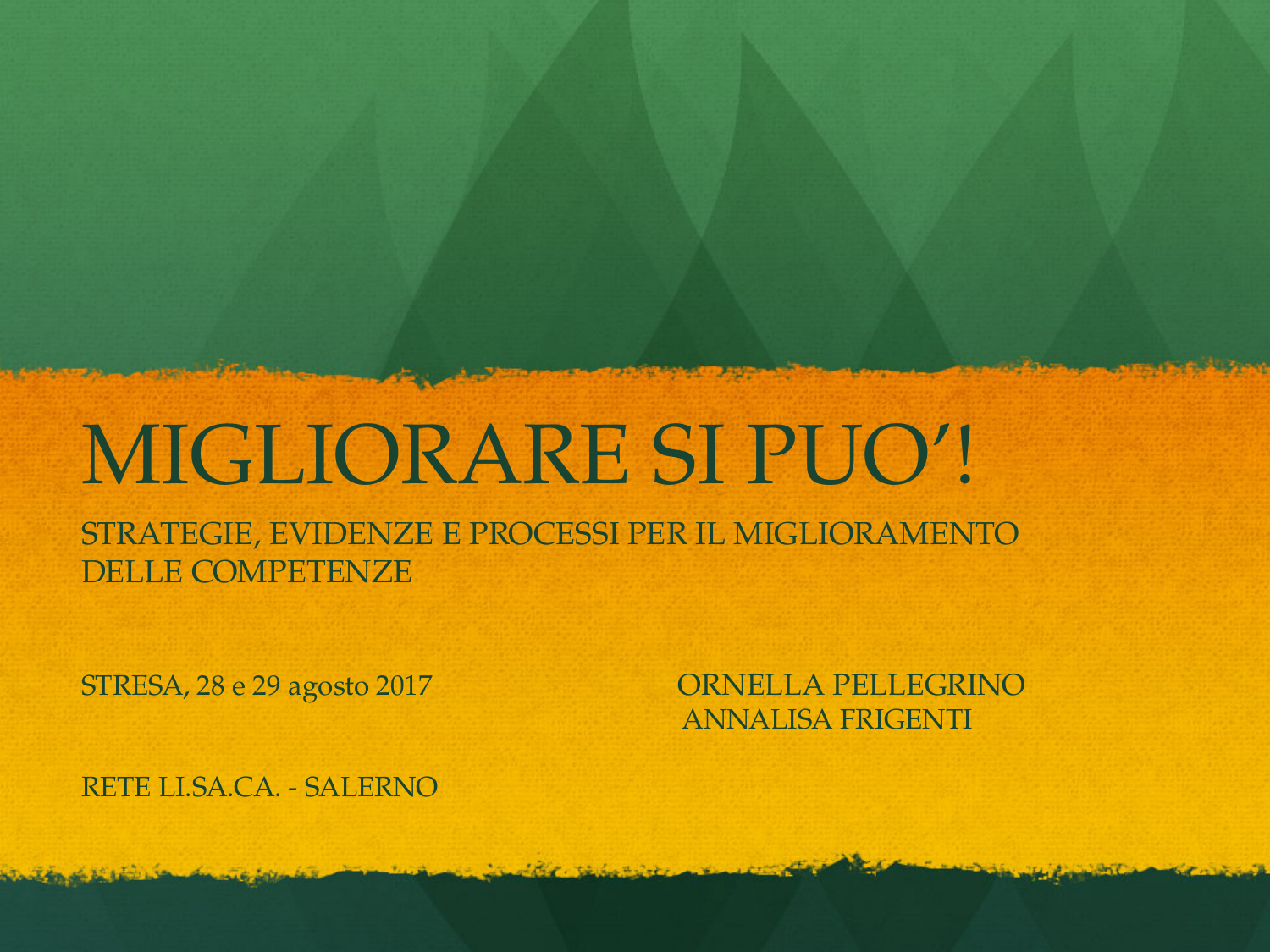

# MIGLIORARE SI PUO’!
STRATEGIE, EVIDENZE E PROCESSI PER IL MIGLIORAMENTO DELLE COMPETENZE

STRESA, 28 e 29 agosto 2017                                   ORNELLA PELLEGRINO
                                                                                      ANNALISA FRIGENTI

RETE LI.SA.CA. - SALERNO